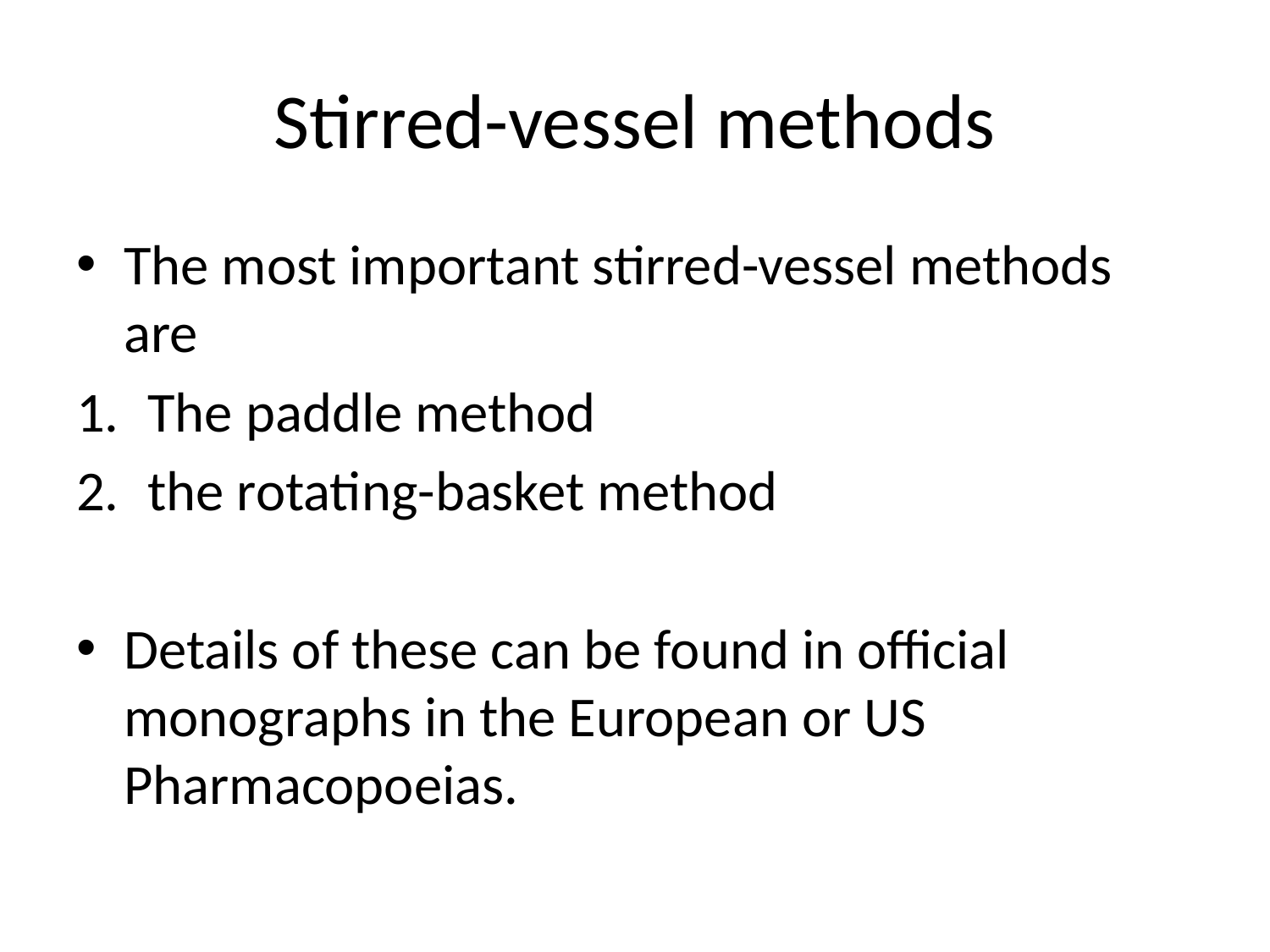

# Stirred-vessel methods
The most important stirred-vessel methods are
The paddle method
the rotating-basket method

Details of these can be found in official monographs in the European or US Pharmacopoeias.